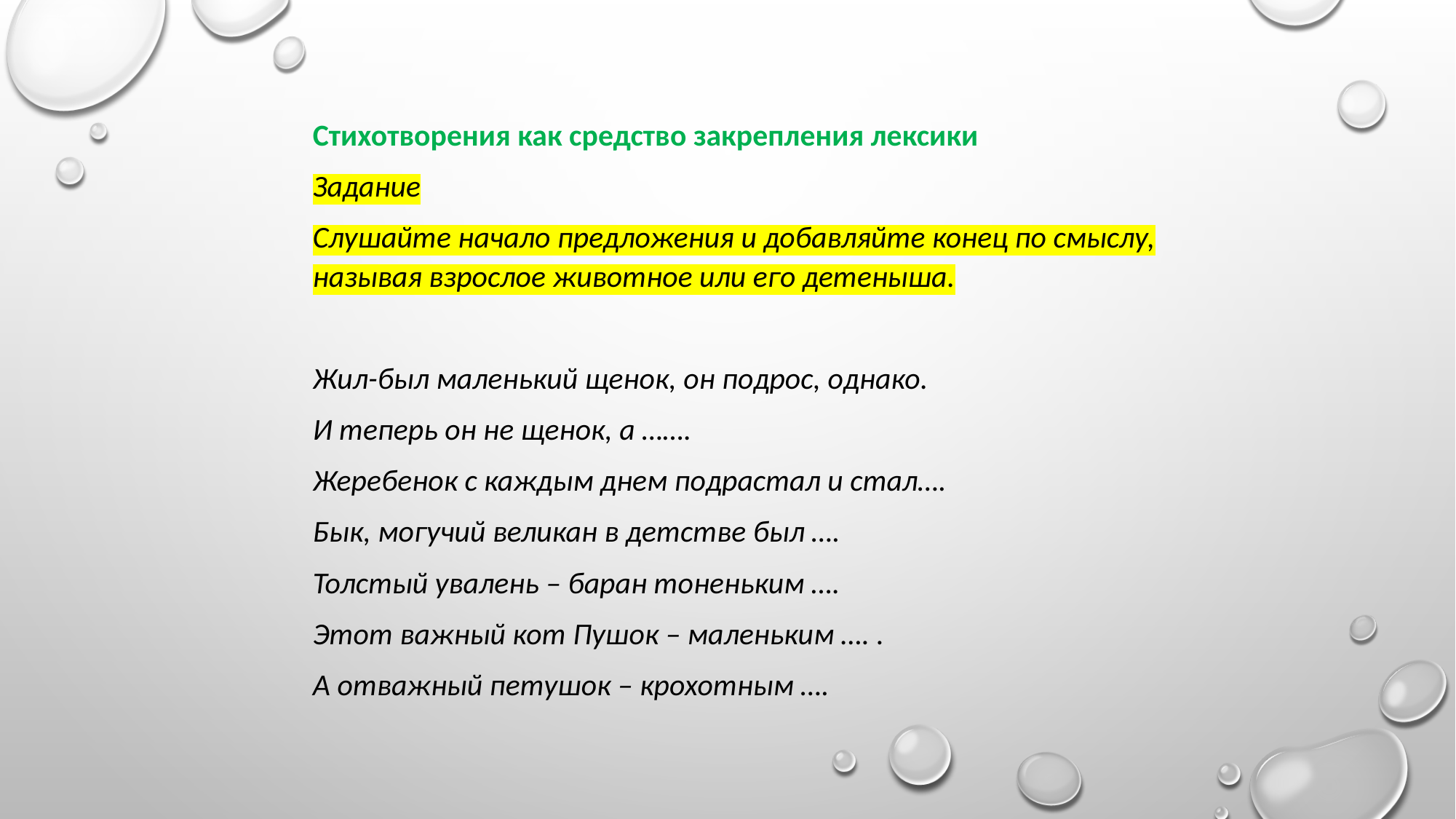

Стихотворения как средство закрепления лексики
Задание
Слушайте начало предложения и добавляйте конец по смыслу, называя взрослое животное или его детеныша.

Жил-был маленький щенок, он подрос, однако.
И теперь он не щенок, а …….
Жеребенок с каждым днем подрастал и стал….
Бык, могучий великан в детстве был ….
Толстый увалень – баран тоненьким ….
Этот важный кот Пушок – маленьким …. .
А отважный петушок – крохотным ….